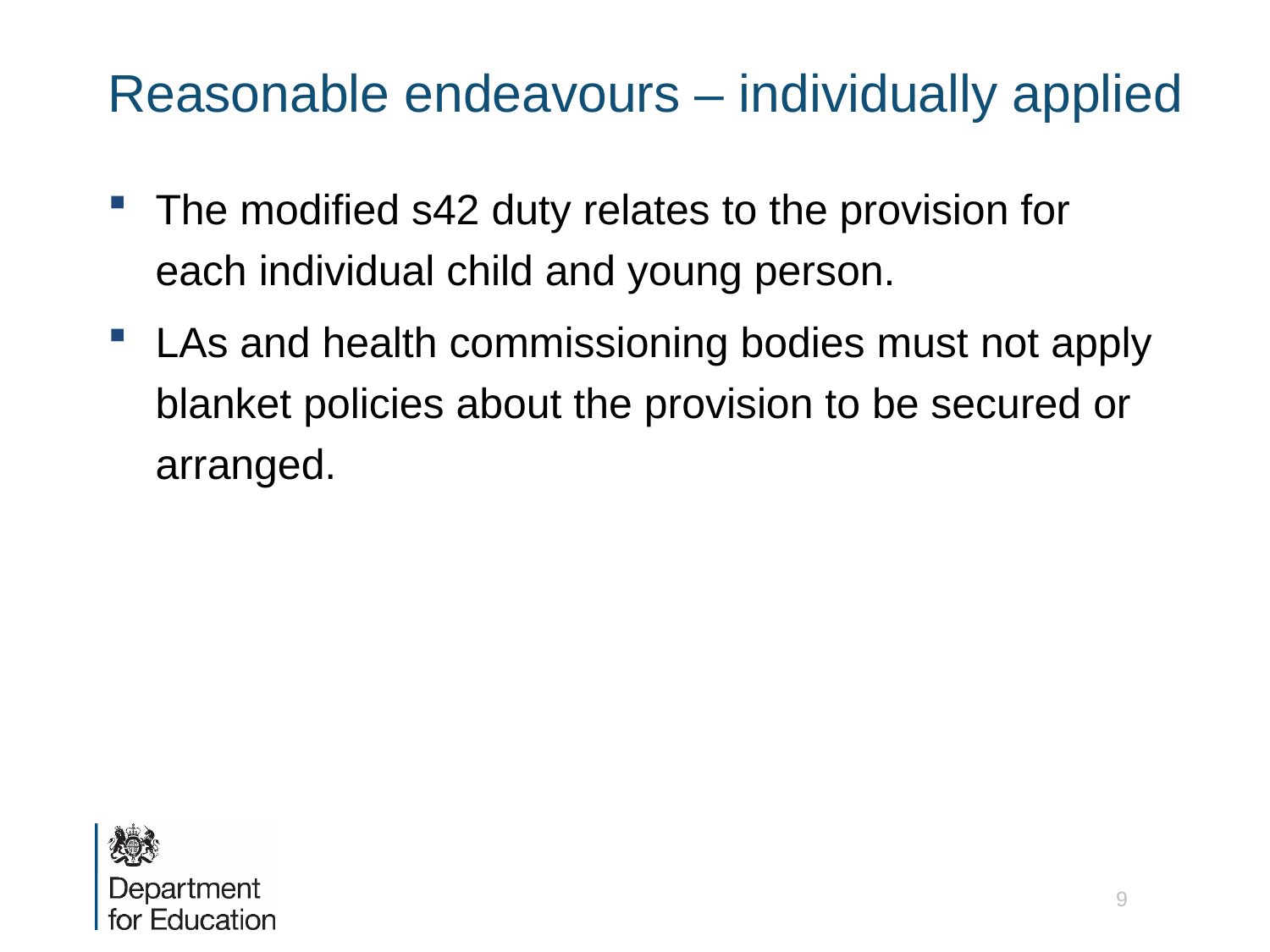

# Reasonable endeavours – individually applied
The modified s42 duty relates to the provision for each individual child and young person.
LAs and health commissioning bodies must not apply blanket policies about the provision to be secured or arranged.

9